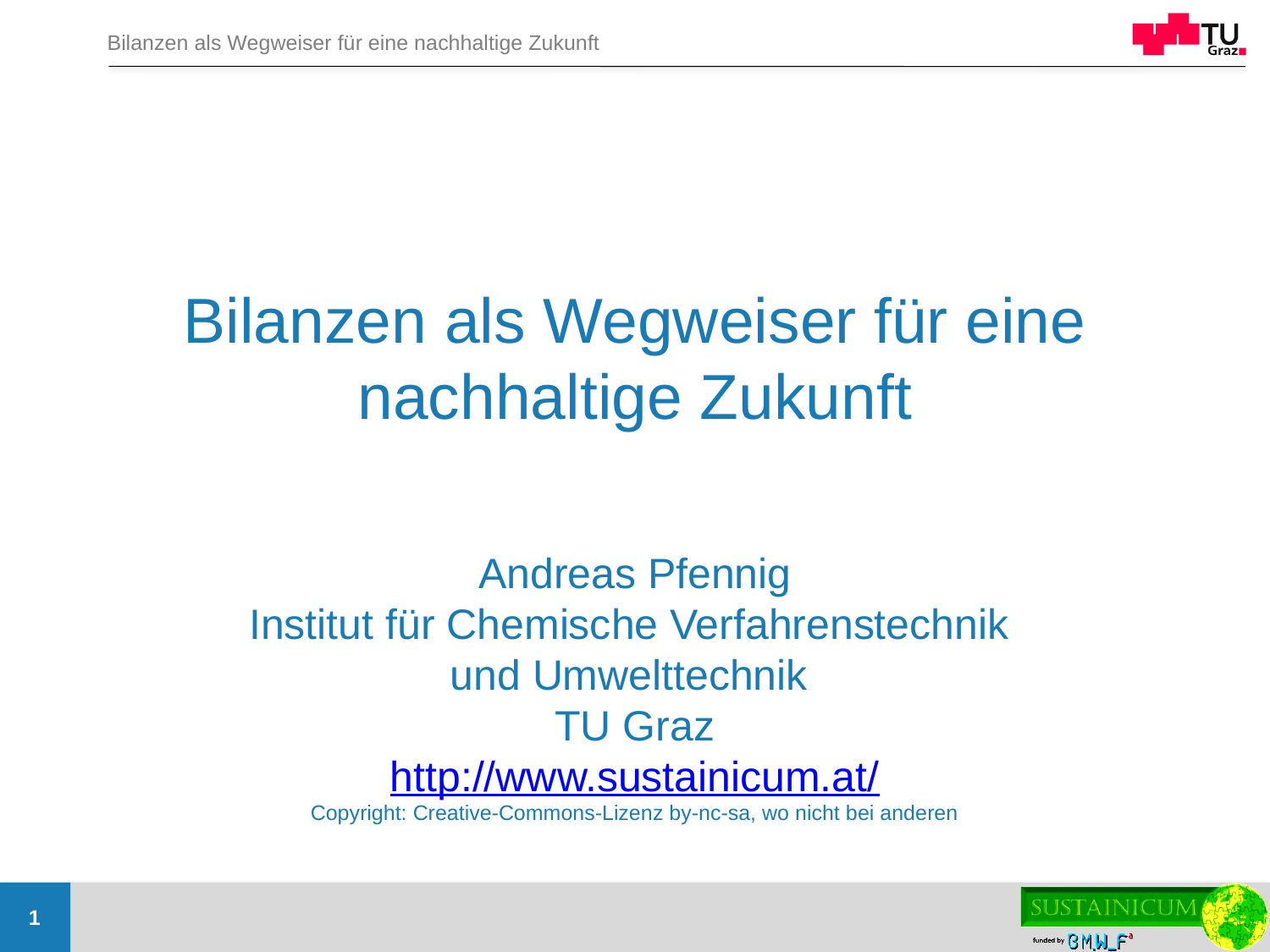

# Bilanzen als Wegweiser für eine nachhaltige Zukunft
Andreas Pfennig
Institut für Chemische Verfahrenstechnik
und Umwelttechnik
TU Graz
http://www.sustainicum.at/
Copyright: Creative-Commons-Lizenz by-nc-sa, wo nicht bei anderen